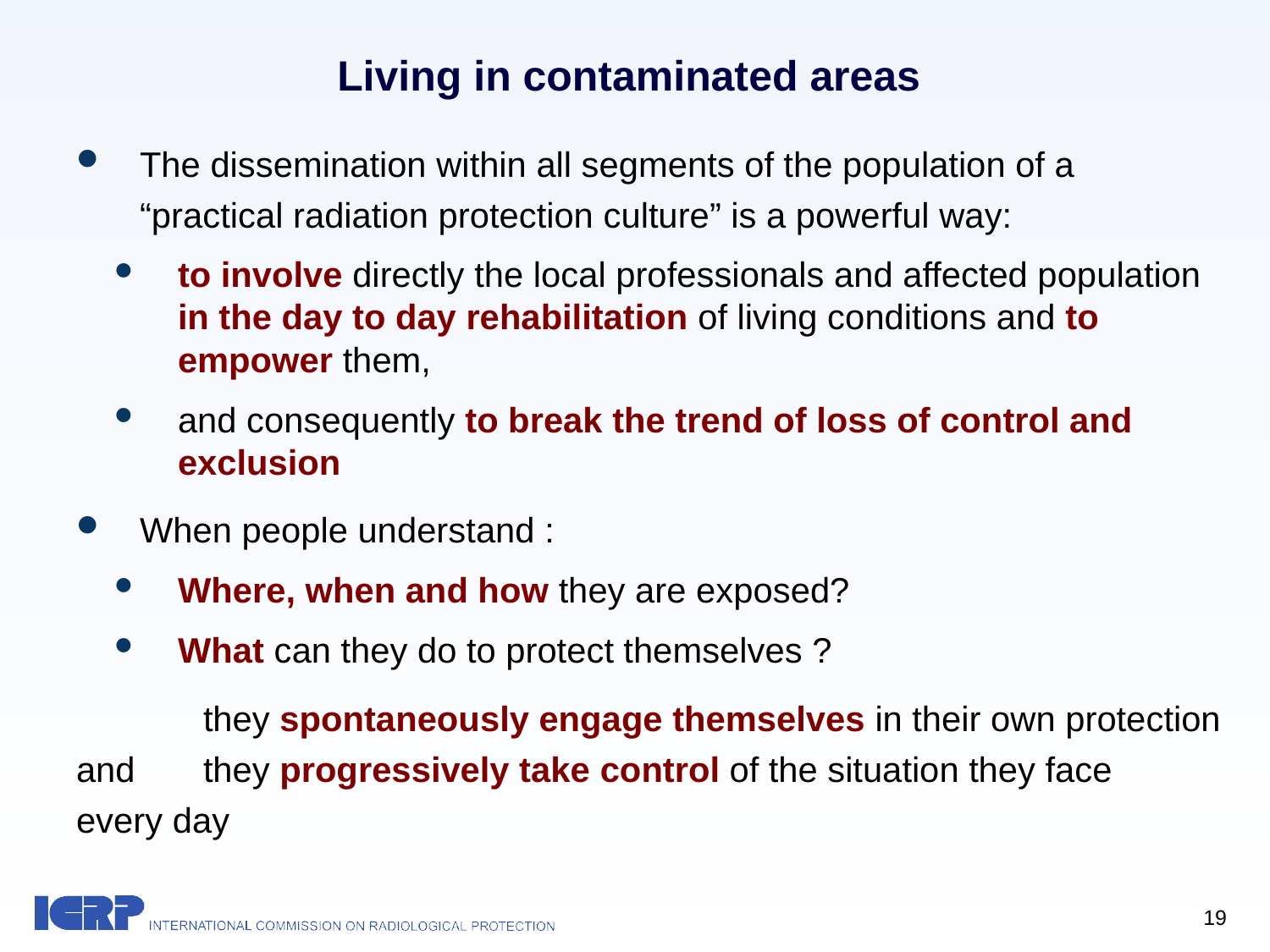

# Living in contaminated areas
The dissemination within all segments of the population of a “practical radiation protection culture” is a powerful way:
to involve directly the local professionals and affected population in the day to day rehabilitation of living conditions and to empower them,
and consequently to break the trend of loss of control and exclusion
When people understand :
Where, when and how they are exposed?
What can they do to protect themselves ?
	they spontaneously engage themselves in their own protection and 	they progressively take control of the situation they face 	every day

19